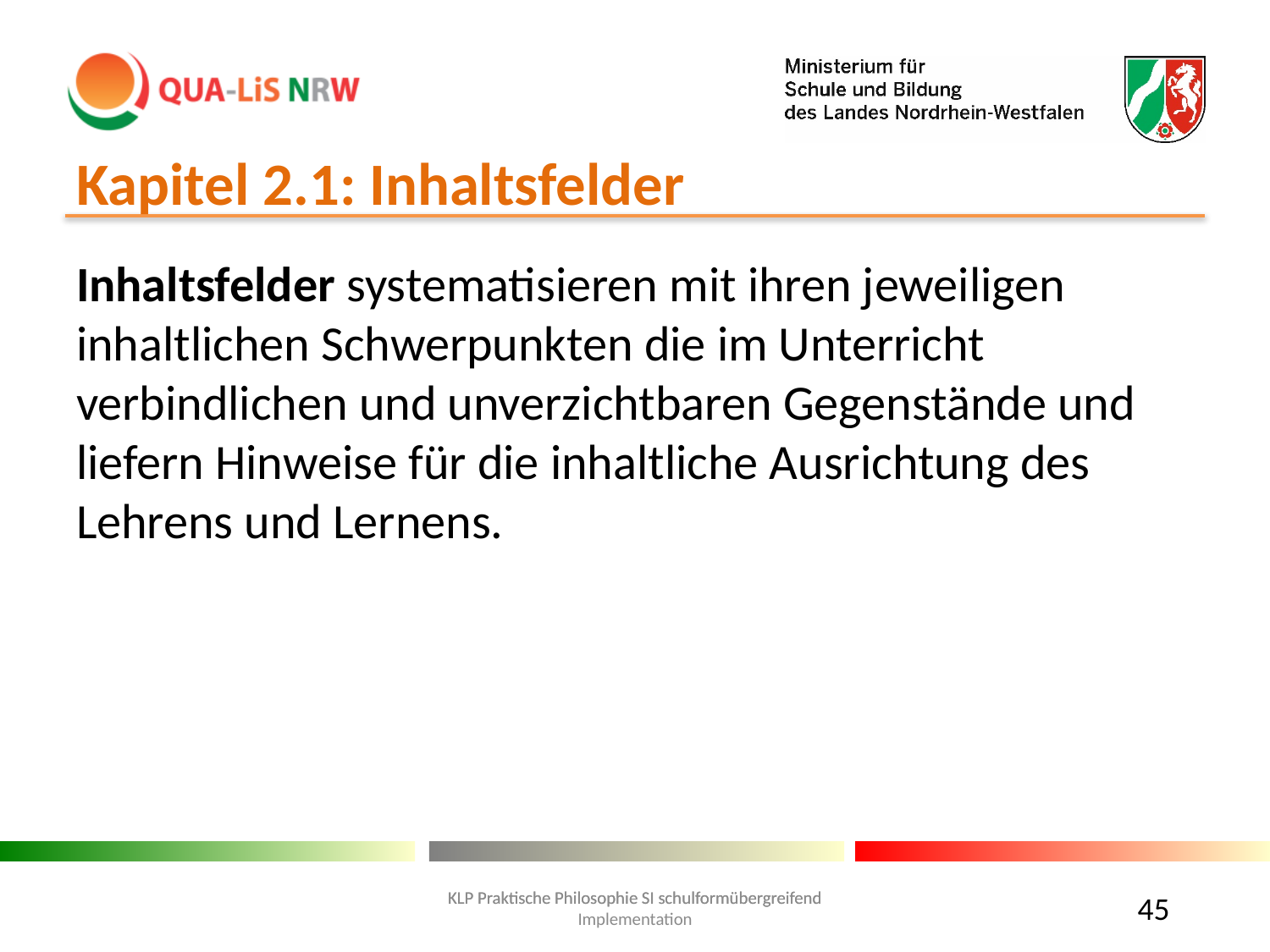

# Kapitel 2.1: Inhaltsfelder
Inhaltsfelder systematisieren mit ihren jeweiligen inhaltlichen Schwerpunkten die im Unterricht verbindlichen und unverzichtbaren Gegenstände und liefern Hinweise für die inhaltliche Ausrichtung des Lehrens und Lernens.
45